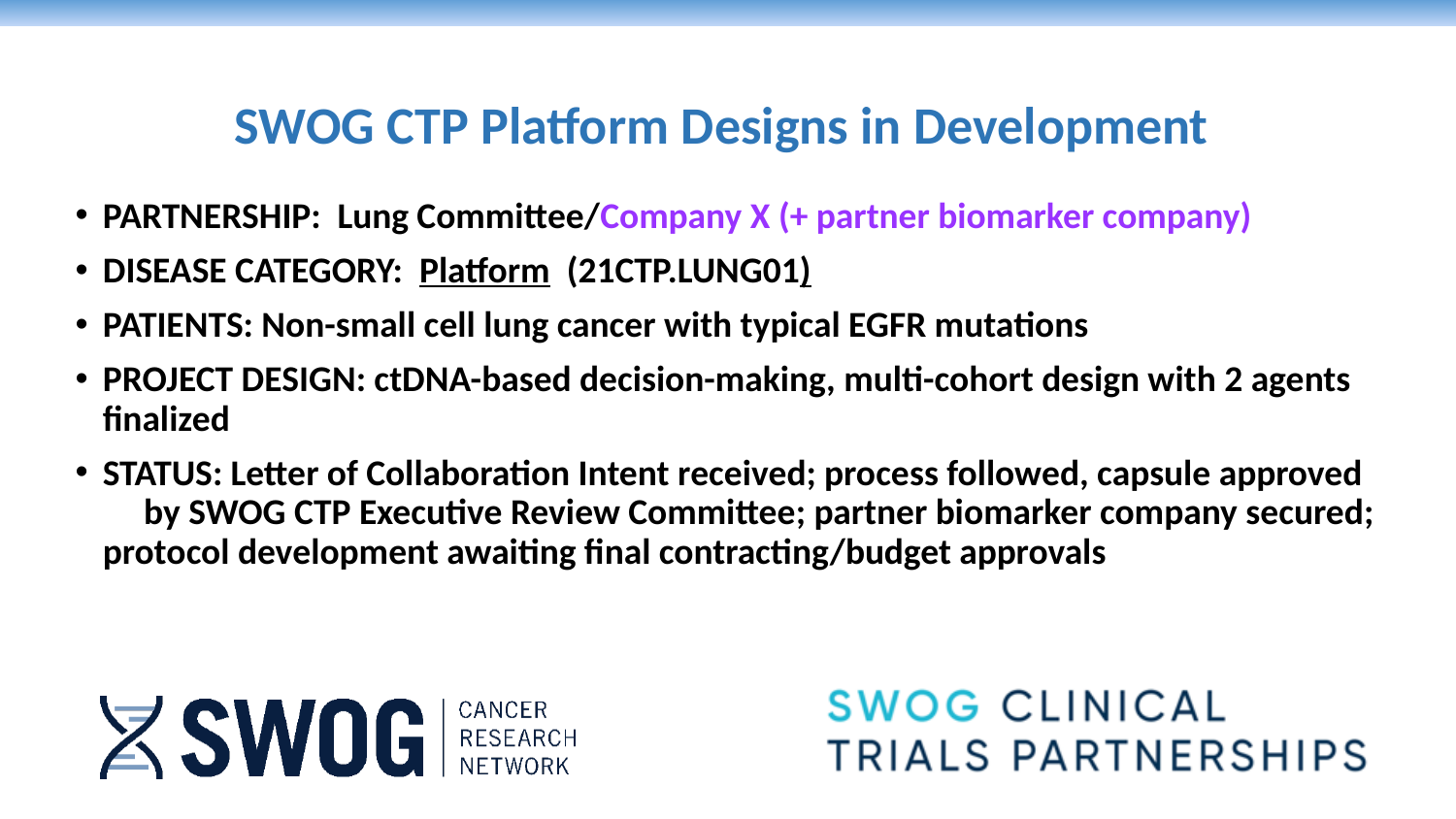

SWOG CTP Platform Designs in Development
PARTNERSHIP:  Lung Committee/Company X (+ partner biomarker company)
DISEASE CATEGORY:  Platform  (21CTP.LUNG01)
PATIENTS: Non-small cell lung cancer with typical EGFR mutations
PROJECT DESIGN: ctDNA-based decision-making, multi-cohort design with 2 agents finalized
STATUS: Letter of Collaboration Intent received; process followed, capsule approved               by SWOG CTP Executive Review Committee; partner biomarker company secured; protocol development awaiting final contracting/budget approvals